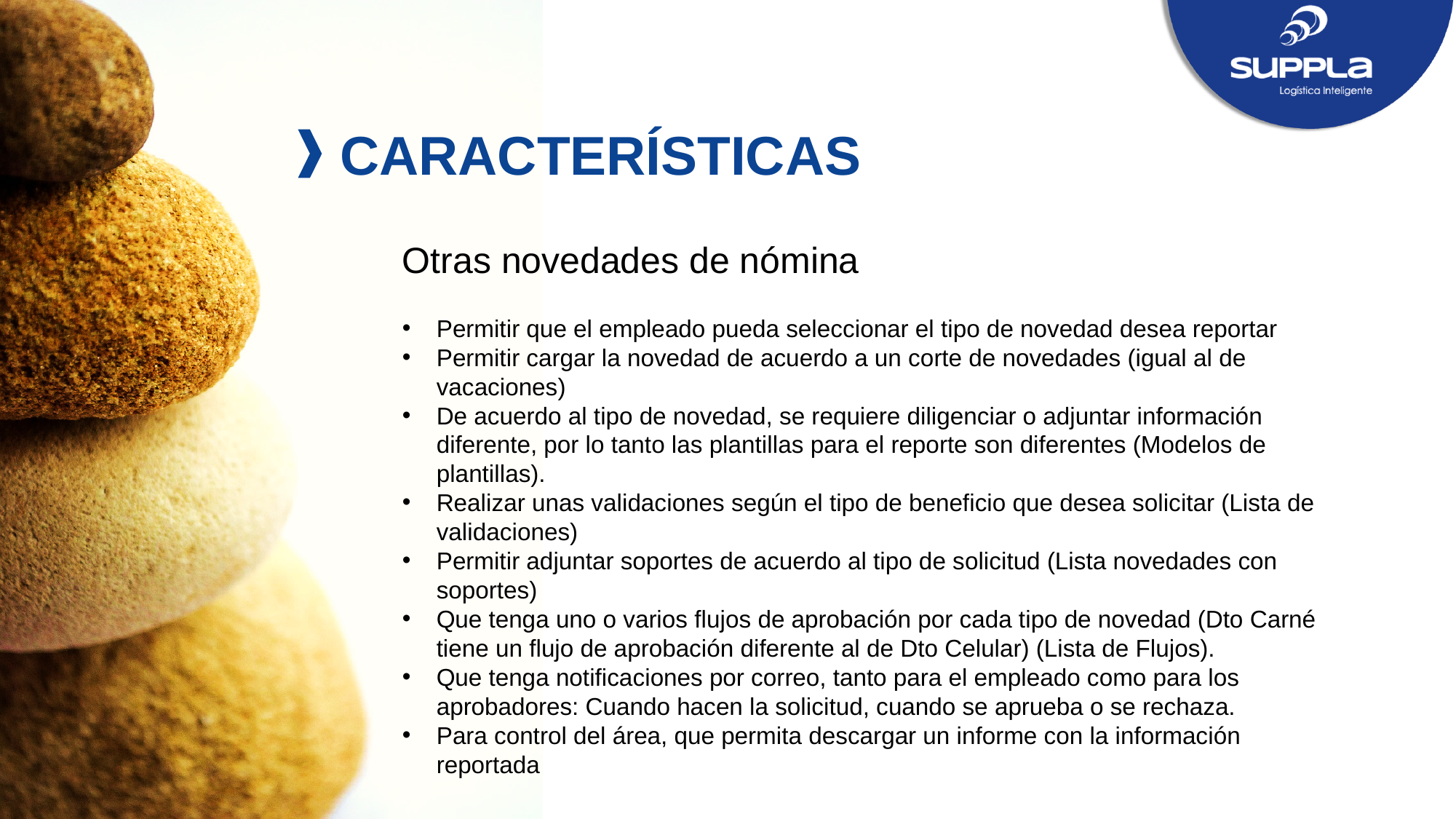

CARACTERÍSTICAS

Otras novedades de nómina

Permitir que el empleado pueda seleccionar el tipo de novedad desea reportar
Permitir cargar la novedad de acuerdo a un corte de novedades (igual al de vacaciones)
De acuerdo al tipo de novedad, se requiere diligenciar o adjuntar información diferente, por lo tanto las plantillas para el reporte son diferentes (Modelos de plantillas).
Realizar unas validaciones según el tipo de beneficio que desea solicitar (Lista de validaciones)
Permitir adjuntar soportes de acuerdo al tipo de solicitud (Lista novedades con soportes)
Que tenga uno o varios flujos de aprobación por cada tipo de novedad (Dto Carné tiene un flujo de aprobación diferente al de Dto Celular) (Lista de Flujos).
Que tenga notificaciones por correo, tanto para el empleado como para los aprobadores: Cuando hacen la solicitud, cuando se aprueba o se rechaza.
Para control del área, que permita descargar un informe con la información reportada